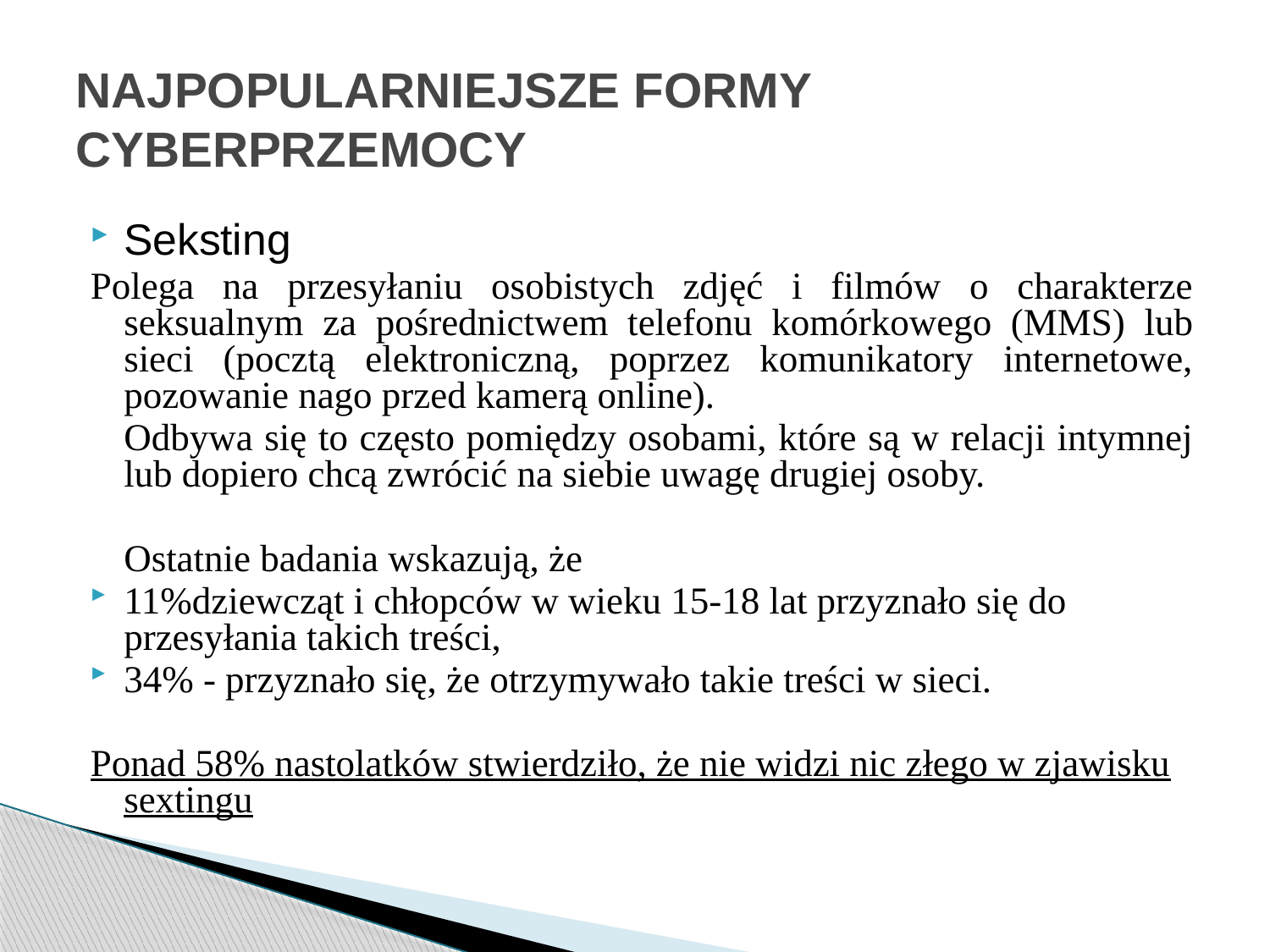

# NAJPOPULARNIEJSZE FORMY CYBERPRZEMOCY
Seksting
Polega na przesyłaniu osobistych zdjęć i filmów o charakterze seksualnym za pośrednictwem telefonu komórkowego (MMS) lub sieci (pocztą elektroniczną, poprzez komunikatory internetowe, pozowanie nago przed kamerą online).
	Odbywa się to często pomiędzy osobami, które są w relacji intymnej lub dopiero chcą zwrócić na siebie uwagę drugiej osoby.

	Ostatnie badania wskazują, że
11%dziewcząt i chłopców w wieku 15-18 lat przyznało się do przesyłania takich treści,
34% - przyznało się, że otrzymywało takie treści w sieci.

Ponad 58% nastolatków stwierdziło, że nie widzi nic złego w zjawisku sextingu